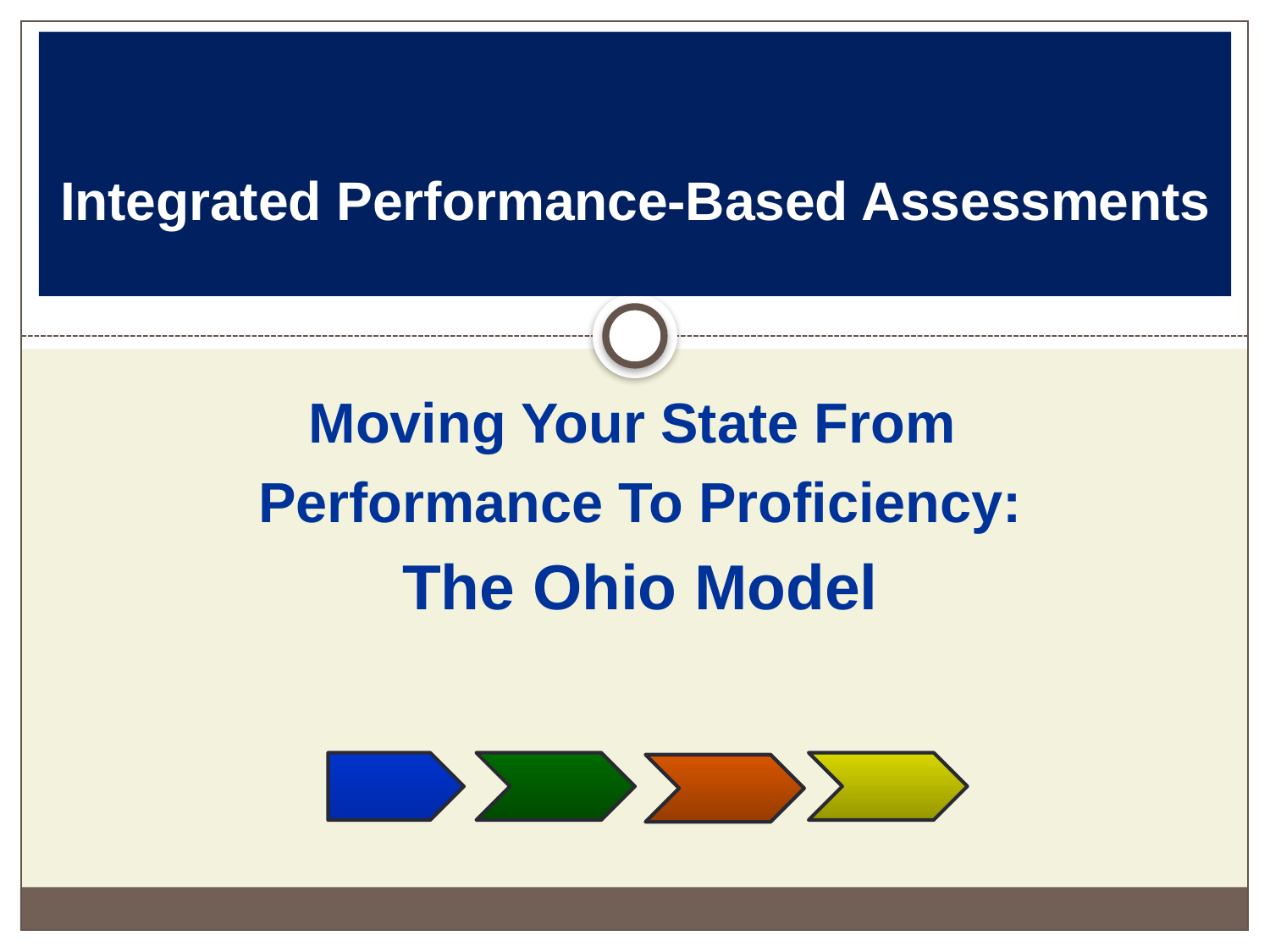

# Integrated Performance-Based Assessments
Moving Your State From
Performance To Proficiency:
The Ohio Model